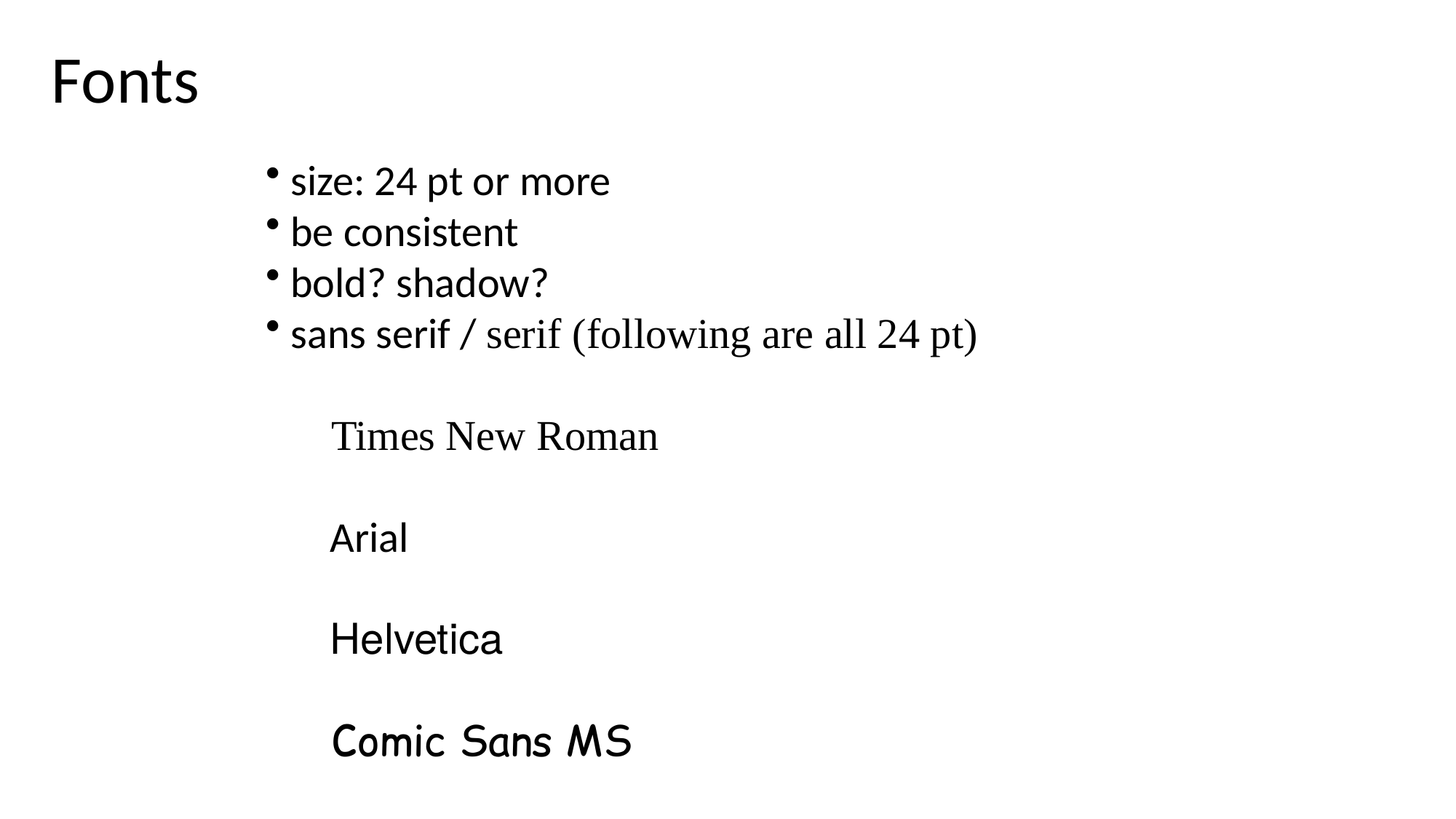

# Fonts
 size: 24 pt or more
 be consistent
 bold? shadow?
 sans serif / serif (following are all 24 pt)

 Times New Roman

 Arial

 Helvetica

 Comic Sans MS